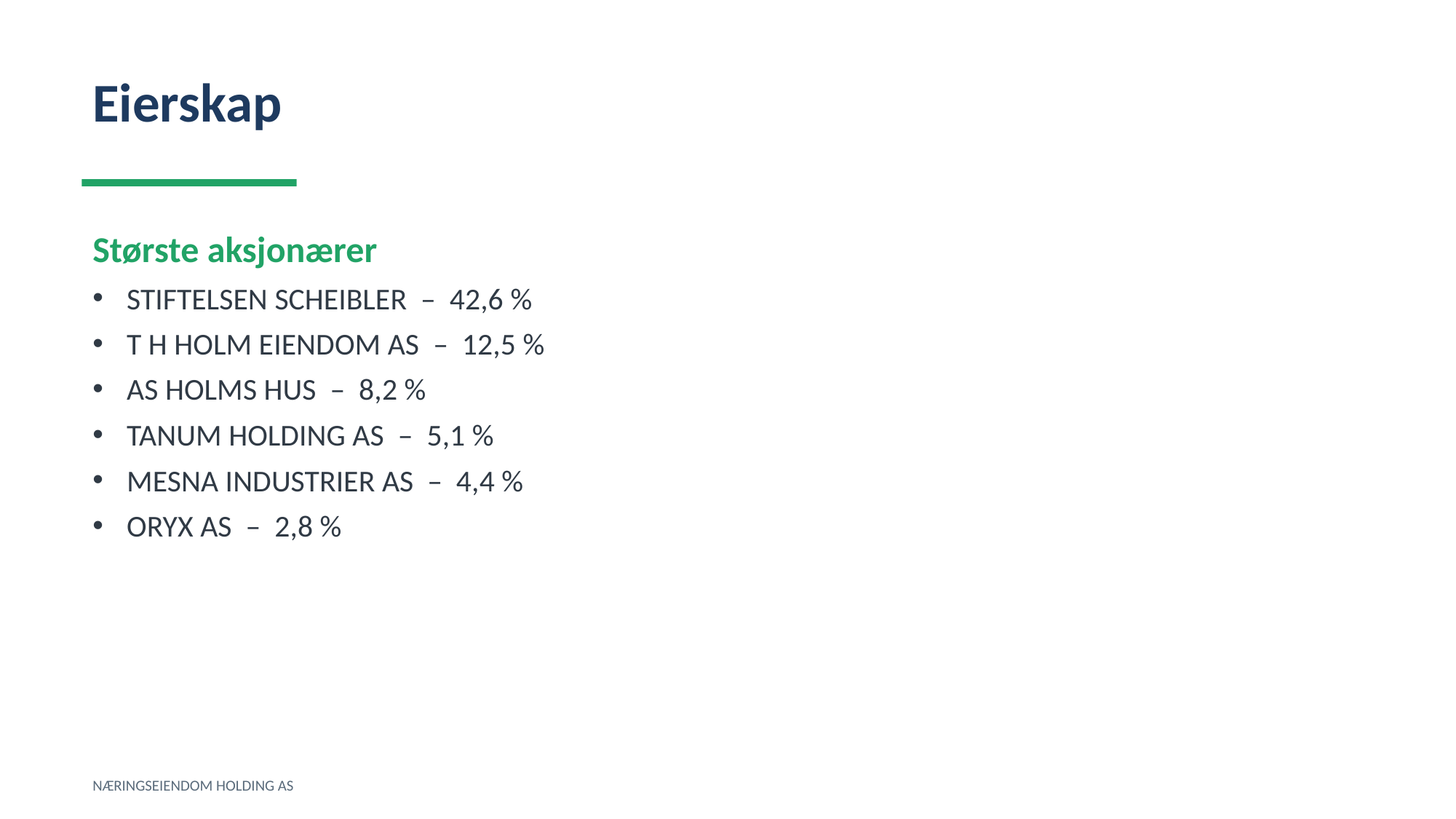

Eierskap

Største aksjonærer
STIFTELSEN SCHEIBLER  –  42,6 %
T H HOLM EIENDOM AS  –  12,5 %
AS HOLMS HUS  –  8,2 %
TANUM HOLDING AS  –  5,1 %
MESNA INDUSTRIER AS  –  4,4 %
ORYX AS  –  2,8 %
NÆRINGSEIENDOM HOLDING AS